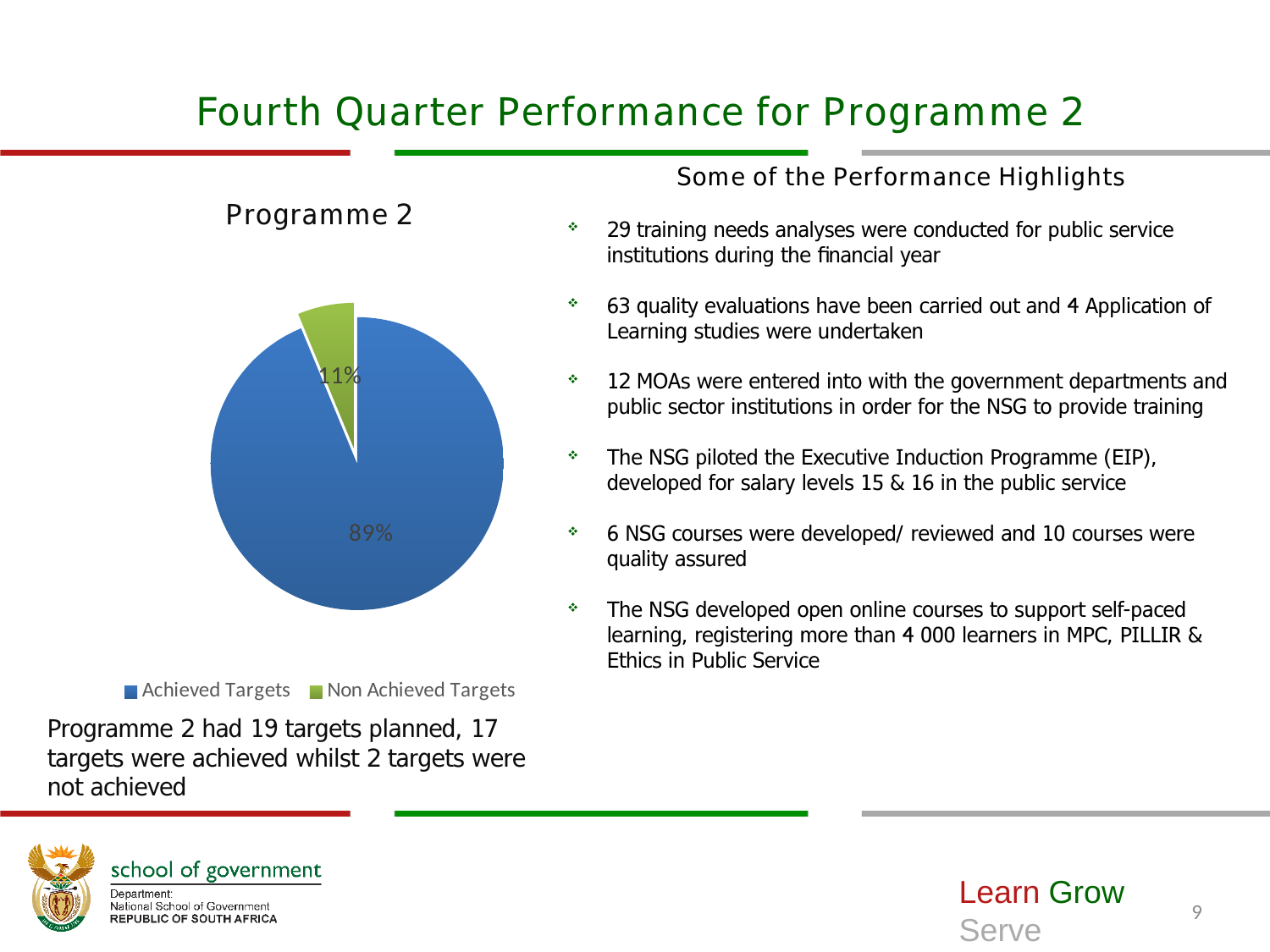

# Fourth Quarter Performance for Programme 2

Some of the Performance Highlights

29 training needs analyses were conducted for public service institutions during the financial year

63 quality evaluations have been carried out and 4 Application of Learning studies were undertaken

12 MOAs were entered into with the government departments and public sector institutions in order for the NSG to provide training

The NSG piloted the Executive Induction Programme (EIP), developed for salary levels 15 & 16 in the public service

6 NSG courses were developed/ reviewed and 10 courses were quality assured

The NSG developed open online courses to support self-paced learning, registering more than 4 000 learners in MPC, PILLIR & Ethics in Public Service

### Chart: Programme 2

| Category |  |
|---|---|
| Achieved Targets  | 15.0 |
| Non Achieved Targets | 1.0 |
Programme 2 had 19 targets planned, 17 targets were achieved whilst 2 targets were not achieved
9